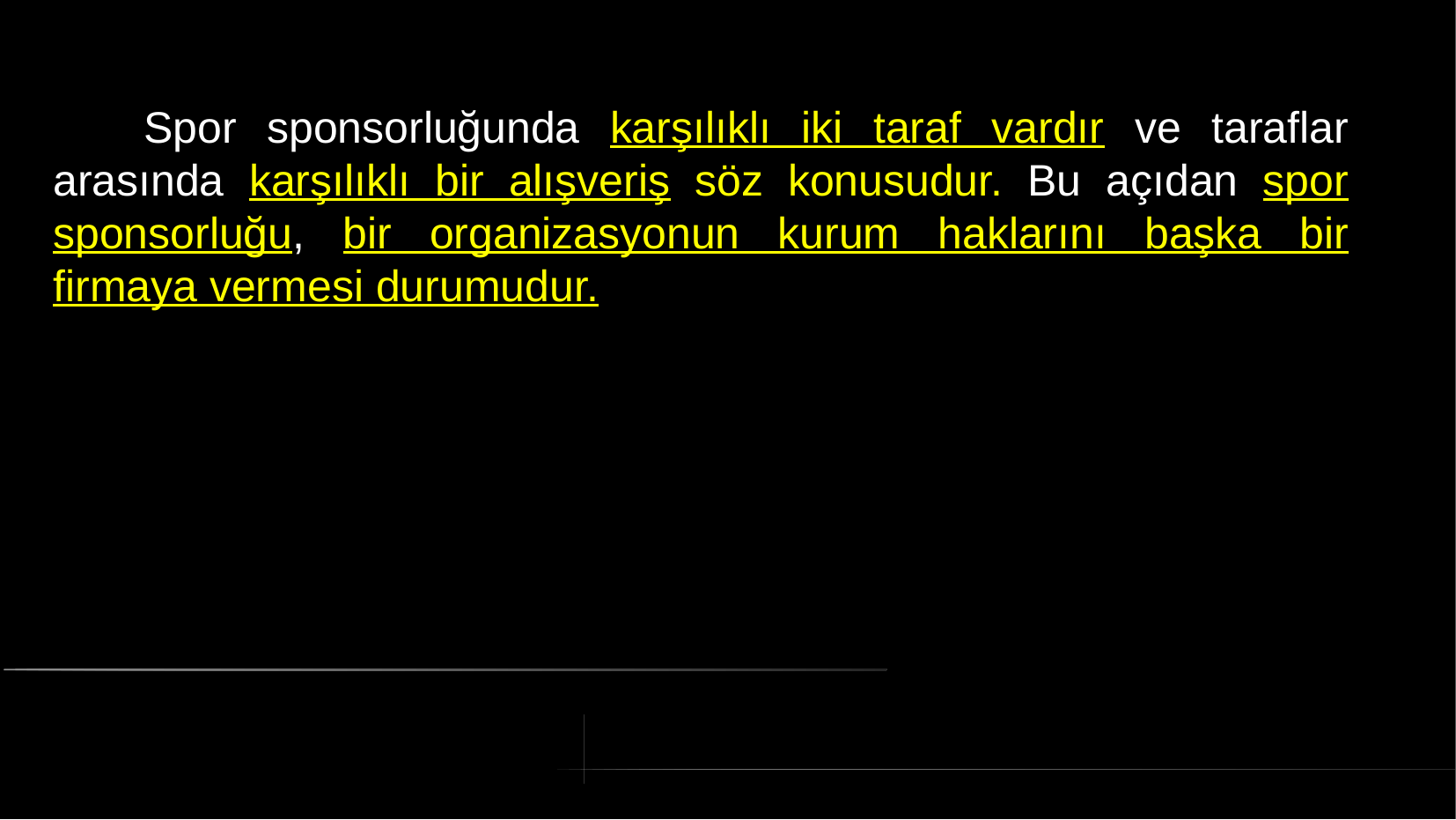

# Spor sponsorluğunda karşılıklı iki taraf vardır ve taraflar arasında karşılıklı bir alışveriş söz konusudur. Bu açıdan spor sponsorluğu, bir organizasyonun kurum haklarını başka bir firmaya vermesi durumudur.